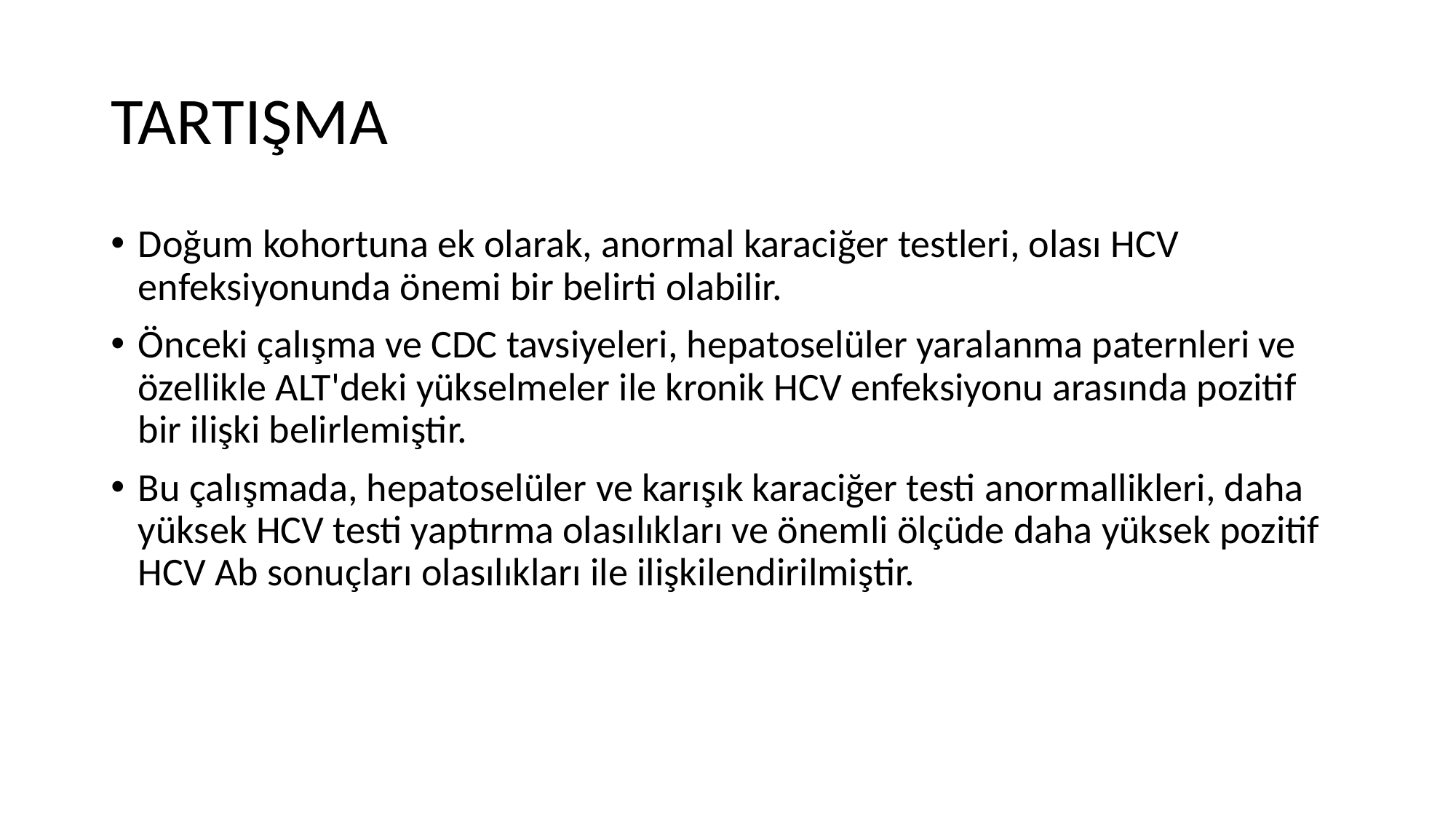

# TARTIŞMA
Doğum kohortuna ek olarak, anormal karaciğer testleri, olası HCV enfeksiyonunda önemi bir belirti olabilir.
Önceki çalışma ve CDC tavsiyeleri, hepatoselüler yaralanma paternleri ve özellikle ALT'deki yükselmeler ile kronik HCV enfeksiyonu arasında pozitif bir ilişki belirlemiştir.
Bu çalışmada, hepatoselüler ve karışık karaciğer testi anormallikleri, daha yüksek HCV testi yaptırma olasılıkları ve önemli ölçüde daha yüksek pozitif HCV Ab sonuçları olasılıkları ile ilişkilendirilmiştir.